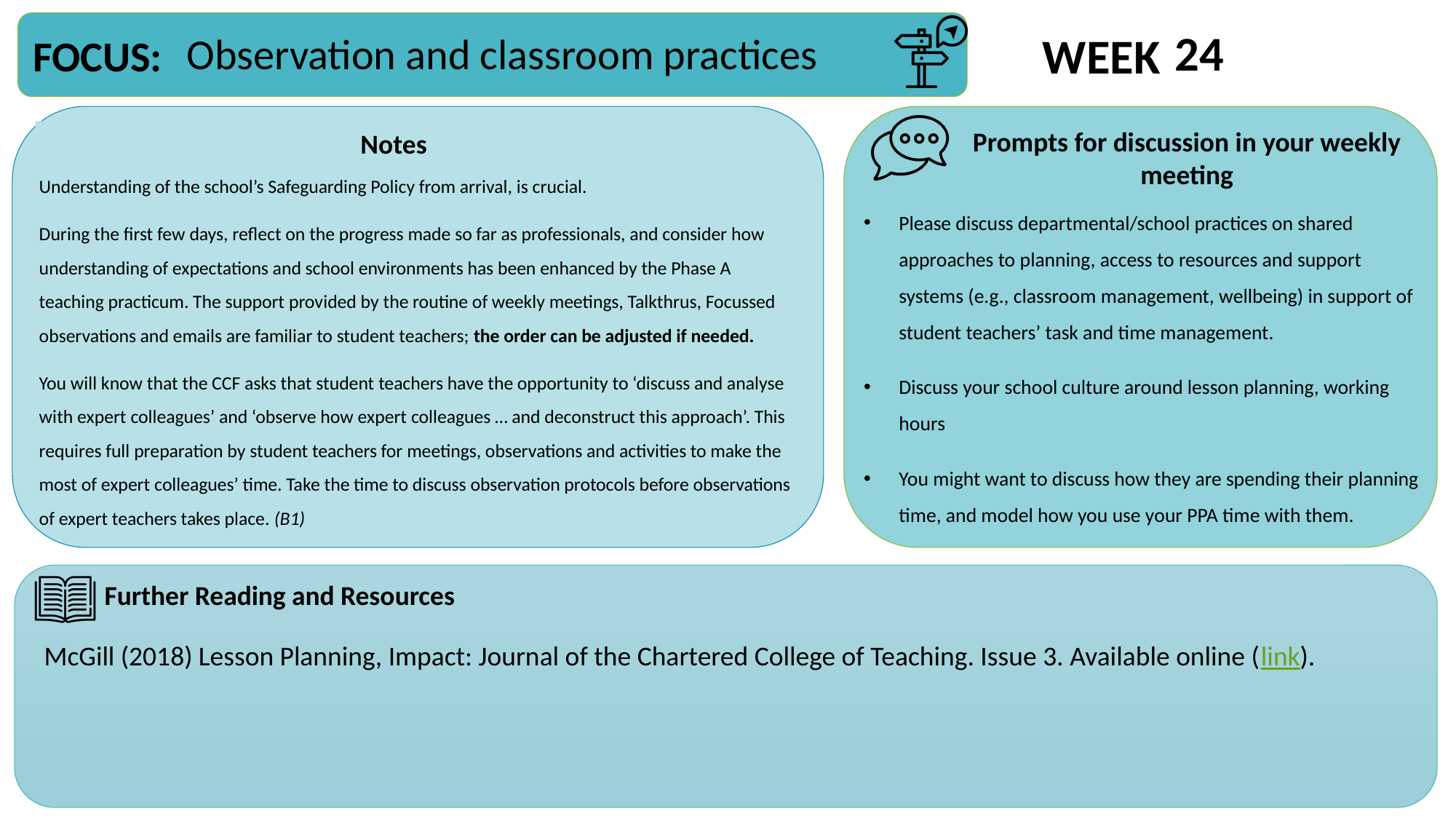

24
Observation and classroom practices
Understanding of the school’s Safeguarding Policy from arrival, is crucial.
During the first few days, reflect on the progress made so far as professionals, and consider how understanding of expectations and school environments has been enhanced by the Phase A teaching practicum. The support provided by the routine of weekly meetings, Talkthrus, Focussed observations and emails are familiar to student teachers; the order can be adjusted if needed.
You will know that the CCF asks that student teachers have the opportunity to ‘discuss and analyse with expert colleagues’ and ‘observe how expert colleagues … and deconstruct this approach’. This requires full preparation by student teachers for meetings, observations and activities to make the most of expert colleagues’ time. Take the time to discuss observation protocols before observations of expert teachers takes place. (B1)
Please discuss departmental/school practices on shared approaches to planning, access to resources and support systems (e.g., classroom management, wellbeing) in support of student teachers’ task and time management.
Discuss your school culture around lesson planning, working hours
You might want to discuss how they are spending their planning time, and model how you use your PPA time with them.

McGill (2018) Lesson Planning, Impact: Journal of the Chartered College of Teaching. Issue 3. Available online (link).